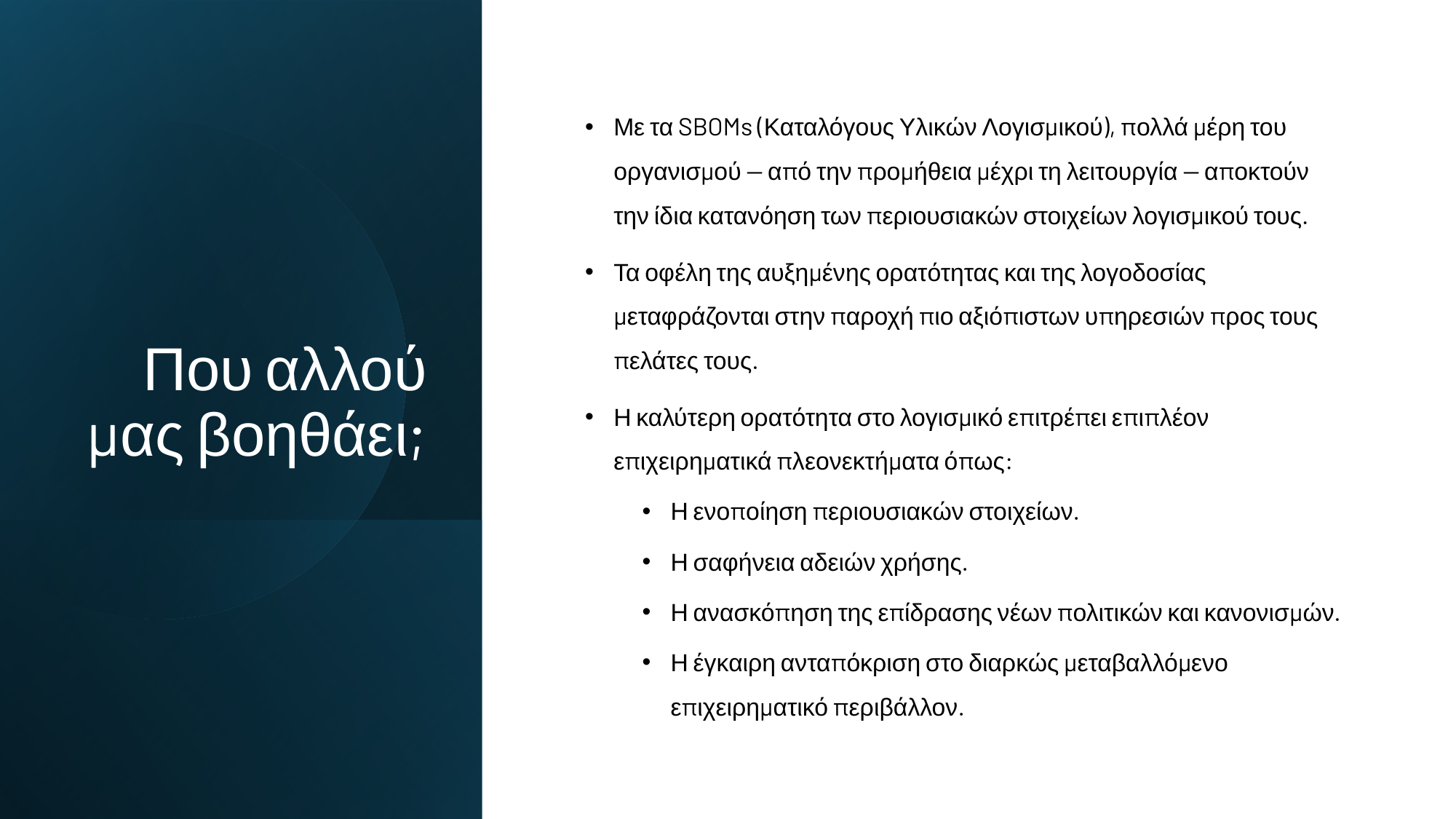

# Που αλλού μας βοηθάει;
Με τα SBOMs (Καταλόγους Υλικών Λογισμικού), πολλά μέρη του οργανισμού — από την προμήθεια μέχρι τη λειτουργία — αποκτούν την ίδια κατανόηση των περιουσιακών στοιχείων λογισμικού τους.
Τα οφέλη της αυξημένης ορατότητας και της λογοδοσίας μεταφράζονται στην παροχή πιο αξιόπιστων υπηρεσιών προς τους πελάτες τους.
Η καλύτερη ορατότητα στο λογισμικό επιτρέπει επιπλέον επιχειρηματικά πλεονεκτήματα όπως:
Η ενοποίηση περιουσιακών στοιχείων.
Η σαφήνεια αδειών χρήσης.
Η ανασκόπηση της επίδρασης νέων πολιτικών και κανονισμών.
Η έγκαιρη ανταπόκριση στο διαρκώς μεταβαλλόμενο επιχειρηματικό περιβάλλον.